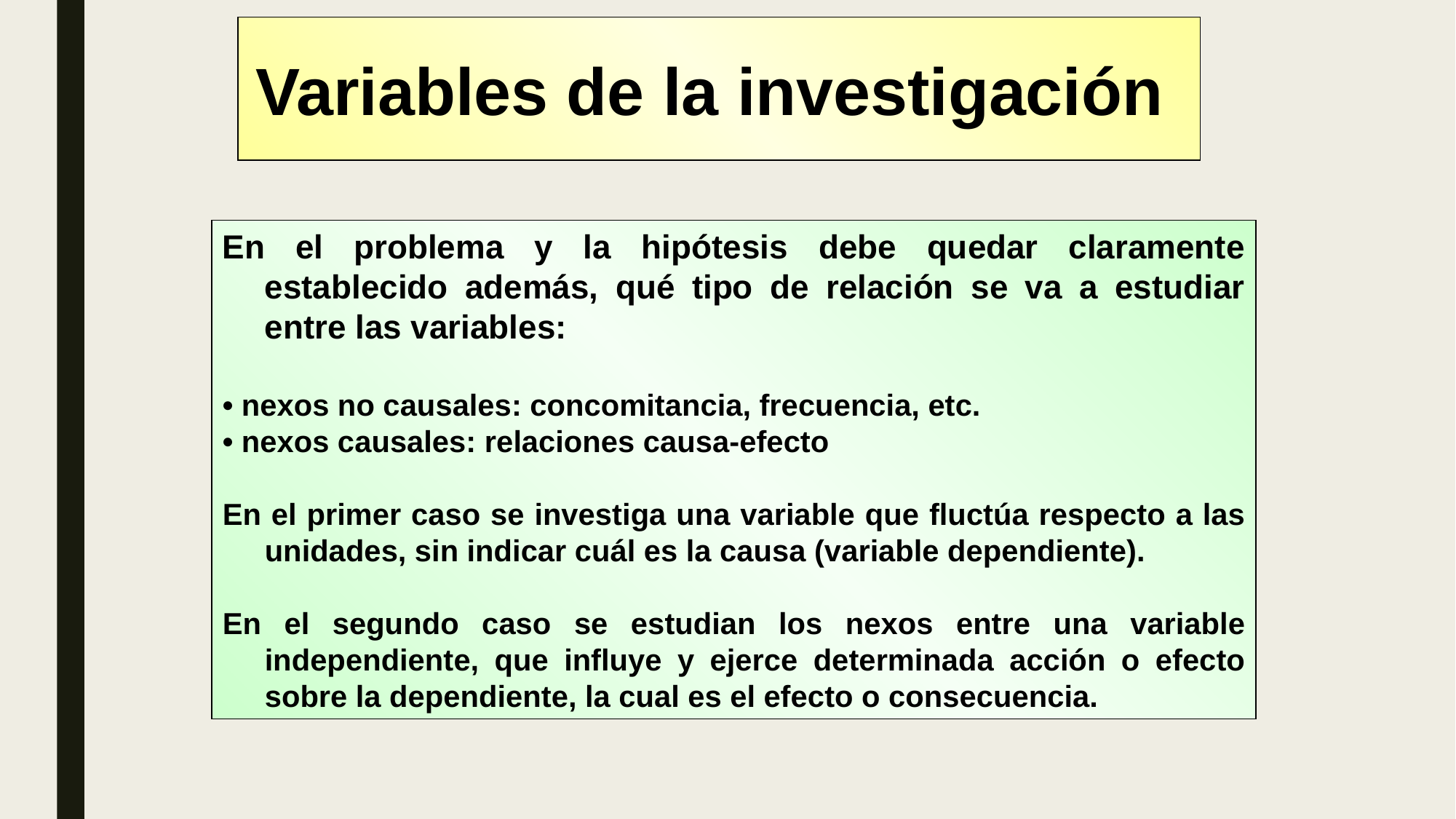

Variables de la investigación
En el problema y la hipótesis debe quedar claramente establecido además, qué tipo de relación se va a estudiar entre las variables:

• nexos no causales: concomitancia, frecuencia, etc.
• nexos causales: relaciones causa-efecto

En el primer caso se investiga una variable que fluctúa respecto a las unidades, sin indicar cuál es la causa (variable dependiente).

En el segundo caso se estudian los nexos entre una variable independiente, que influye y ejerce determinada acción o efecto sobre la dependiente, la cual es el efecto o consecuencia.